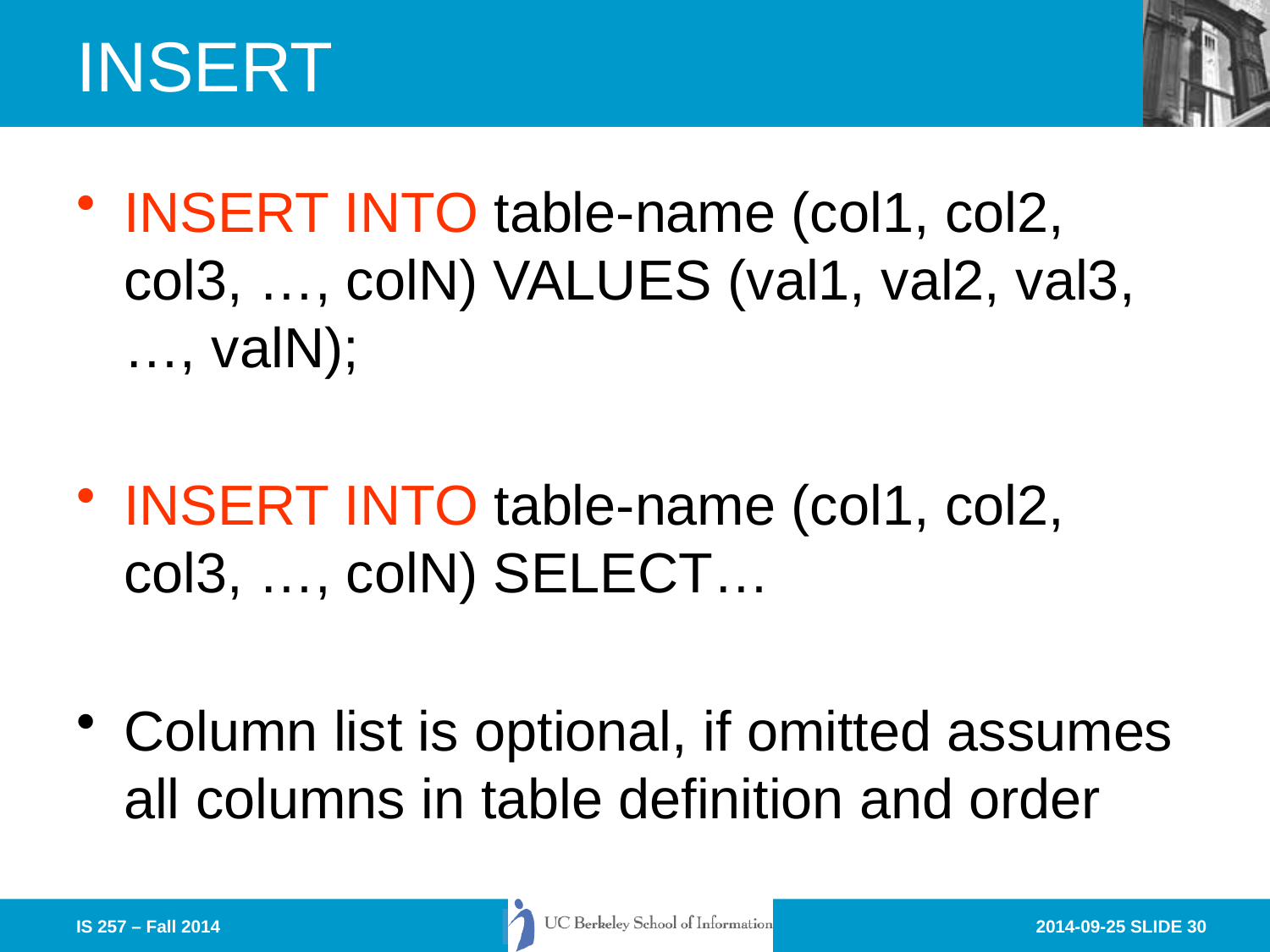

# INSERT
INSERT INTO table-name (col1, col2, col3, …, colN) VALUES (val1, val2, val3,…, valN);

INSERT INTO table-name (col1, col2, col3, …, colN) SELECT…

Column list is optional, if omitted assumes all columns in table definition and order
IS 257 – Fall 2014